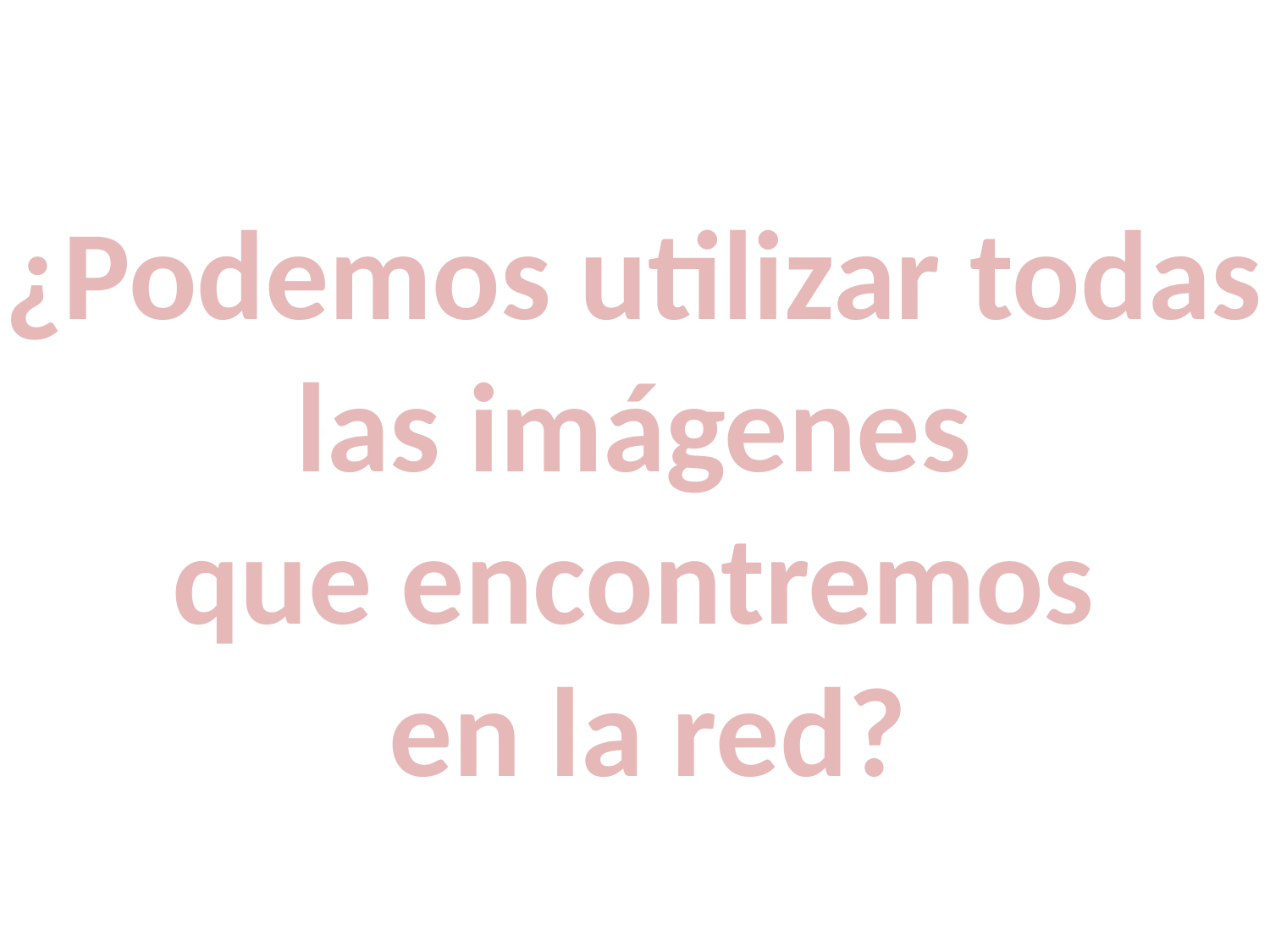

¿Podemos utilizar todas
las imágenes
que encontremos
en la red?